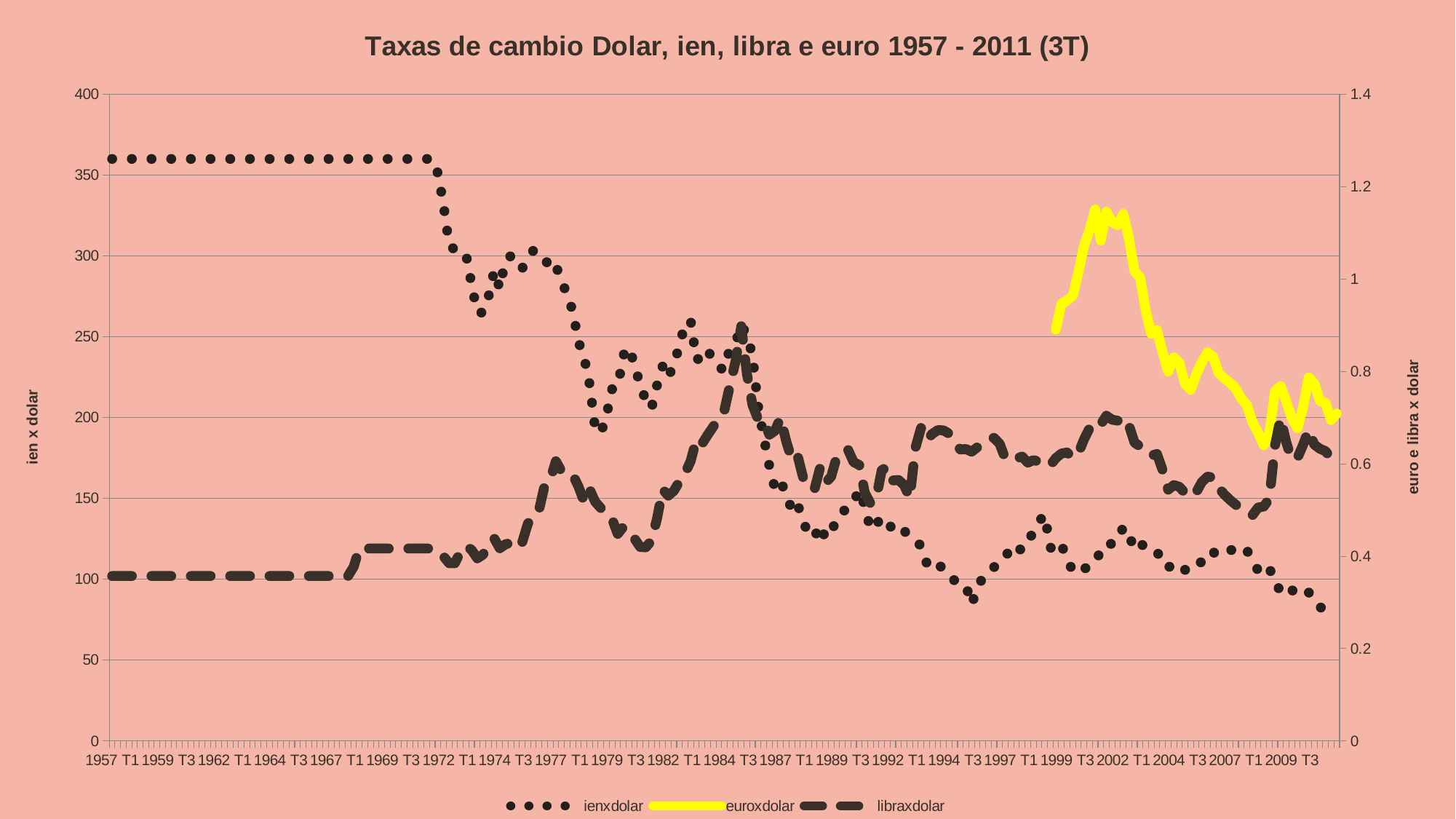

### Chart: Taxas de cambio Dolar, ien, libra e euro 1957 - 2011 (3T)

| Category |  |  |  |
|---|---|---|---|
| 1957 T1 | 360.0 | None | 0.3571430000000001 |
| 1957 T2 | 360.0 | None | 0.3571430000000001 |
| 1957 T3 | 360.0 | None | 0.3571430000000001 |
| 1957 T4 | 360.0 | None | 0.3571430000000001 |
| 1958 T1 | 360.0 | None | 0.3571430000000001 |
| 1958 T2 | 360.0 | None | 0.3571430000000001 |
| 1958 T3 | 360.0 | None | 0.3571430000000001 |
| 1958 T4 | 360.0 | None | 0.3571430000000001 |
| 1959 T1 | 360.0 | None | 0.3571430000000001 |
| 1959 T2 | 360.0 | None | 0.3571430000000001 |
| 1959 T3 | 360.0 | None | 0.3571430000000001 |
| 1959 T4 | 360.0 | None | 0.3571430000000001 |
| 1960 T1 | 360.0 | None | 0.3571430000000001 |
| 1960 T2 | 360.0 | None | 0.3571430000000001 |
| 1960 T3 | 360.0 | None | 0.3571430000000001 |
| 1960 T4 | 360.0 | None | 0.3571430000000001 |
| 1961 T1 | 360.0 | None | 0.3571430000000001 |
| 1961 T2 | 360.0 | None | 0.3571430000000001 |
| 1961 T3 | 360.0 | None | 0.3571430000000001 |
| 1961 T4 | 360.0 | None | 0.3571430000000001 |
| 1962 T1 | 360.0 | None | 0.3571430000000001 |
| 1962 T2 | 360.0 | None | 0.3571430000000001 |
| 1962 T3 | 360.0 | None | 0.3571430000000001 |
| 1962 T4 | 360.0 | None | 0.3571430000000001 |
| 1963 T1 | 360.0 | None | 0.3571430000000001 |
| 1963 T2 | 360.0 | None | 0.3571430000000001 |
| 1963 T3 | 360.0 | None | 0.3571430000000001 |
| 1963 T4 | 360.0 | None | 0.3571430000000001 |
| 1964 T1 | 360.0 | None | 0.3571430000000001 |
| 1964 T2 | 360.0 | None | 0.3571430000000001 |
| 1964 T3 | 360.0 | None | 0.3571430000000001 |
| 1964 T4 | 360.0 | None | 0.3571430000000001 |
| 1965 T1 | 360.0 | None | 0.3571430000000001 |
| 1965 T2 | 360.0 | None | 0.3571430000000001 |
| 1965 T3 | 360.0 | None | 0.3571430000000001 |
| 1965 T4 | 360.0 | None | 0.3571430000000001 |
| 1966 T1 | 360.0 | None | 0.3571430000000001 |
| 1966 T2 | 360.0 | None | 0.3571430000000001 |
| 1966 T3 | 360.0 | None | 0.3571430000000001 |
| 1966 T4 | 360.0 | None | 0.3571430000000001 |
| 1967 T1 | 360.0 | None | 0.3571430000000001 |
| 1967 T2 | 360.0 | None | 0.3571430000000001 |
| 1967 T3 | 360.0 | None | 0.3571430000000001 |
| 1967 T4 | 360.0 | None | 0.37698400000000043 |
| 1968 T1 | 360.0 | None | 0.416667 |
| 1968 T2 | 360.0 | None | 0.416667 |
| 1968 T3 | 360.0 | None | 0.416667 |
| 1968 T4 | 360.0 | None | 0.416667 |
| 1969 T1 | 360.0 | None | 0.416667 |
| 1969 T2 | 360.0 | None | 0.416667 |
| 1969 T3 | 360.0 | None | 0.416667 |
| 1969 T4 | 360.0 | None | 0.416667 |
| 1970 T1 | 360.0 | None | 0.416667 |
| 1970 T2 | 360.0 | None | 0.416667 |
| 1970 T3 | 360.0 | None | 0.416667 |
| 1970 T4 | 360.0 | None | 0.416667 |
| 1971 T1 | 360.0 | None | 0.416667 |
| 1971 T2 | 360.0 | None | 0.416667 |
| 1971 T3 | 350.9729999999998 | None | 0.41086300000000026 |
| 1971 T4 | 331.7369999999996 | None | 0.3994840000000005 |
| 1972 T1 | 306.55 | None | 0.3847870000000003 |
| 1972 T2 | 303.89299999999974 | None | 0.38473 |
| 1972 T3 | 301.103 | None | 0.409055 |
| 1972 T4 | 301.143 | None | 0.422991 |
| 1973 T1 | 282.1070000000001 | None | 0.413455 |
| 1973 T2 | 264.9829999999998 | None | 0.39534600000000036 |
| 1973 T3 | 265.003 | None | 0.40338600000000036 |
| 1973 T4 | 274.7129999999998 | None | 0.420497 |
| 1974 T1 | 290.82 | None | 0.4389670000000002 |
| 1974 T2 | 279.9199999999998 | None | 0.4172010000000001 |
| 1974 T3 | 297.583 | None | 0.4255830000000003 |
| 1974 T4 | 300.007 | None | 0.42927400000000027 |
| 1975 T1 | 293.27999999999975 | None | 0.418258 |
| 1975 T2 | 292.387 | None | 0.430277 |
| 1975 T3 | 297.947 | None | 0.4700240000000002 |
| 1975 T4 | 303.5369999999996 | None | 0.48960600000000026 |
| 1976 T1 | 302.387 | None | 0.500245 |
| 1976 T2 | 299.197 | None | 0.5536460000000004 |
| 1976 T3 | 291.06 | None | 0.566294 |
| 1976 T4 | 293.567 | None | 0.6058540000000004 |
| 1977 T1 | 285.57299999999975 | None | 0.5836050000000007 |
| 1977 T2 | 275.24 | None | 0.5817420000000004 |
| 1977 T3 | 266.16699999999975 | None | 0.5763659999999996 |
| 1977 T4 | 247.06 | None | 0.551374 |
| 1978 T1 | 237.64 | None | 0.5189279999999995 |
| 1978 T2 | 220.80700000000004 | None | 0.545127 |
| 1978 T3 | 192.83700000000007 | None | 0.51784 |
| 1978 T4 | 190.483 | None | 0.504124 |
| 1979 T1 | 201.46 | None | 0.496159 |
| 1979 T2 | 217.617 | None | 0.4808670000000003 |
| 1979 T3 | 218.86 | None | 0.44825600000000027 |
| 1979 T4 | 238.62300000000002 | None | 0.463442 |
| 1980 T1 | 243.543 | None | 0.4438890000000004 |
| 1980 T2 | 232.69 | None | 0.4379900000000003 |
| 1980 T3 | 220.083 | None | 0.4200000000000002 |
| 1980 T4 | 210.647 | None | 0.41930100000000026 |
| 1981 T1 | 205.57 | None | 0.43338900000000036 |
| 1981 T2 | 220.0 | None | 0.4813250000000002 |
| 1981 T3 | 231.89000000000001 | None | 0.544739 |
| 1981 T4 | 224.68300000000002 | None | 0.5311119999999996 |
| 1982 T1 | 233.49300000000002 | None | 0.541595 |
| 1982 T2 | 244.267 | None | 0.5620000000000005 |
| 1982 T3 | 258.863 | None | 0.5796720000000004 |
| 1982 T4 | 259.683 | None | 0.606521 |
| 1983 T1 | 235.737 | None | 0.6530850000000006 |
| 1983 T2 | 237.53300000000002 | None | 0.643048 |
| 1983 T3 | 242.53300000000002 | None | 0.662312 |
| 1983 T4 | 234.243 | None | 0.6804540000000004 |
| 1984 T1 | 231.007 | None | 0.6972960000000006 |
| 1984 T2 | 229.607 | None | 0.716157 |
| 1984 T3 | 243.4570000000001 | None | 0.771047 |
| 1984 T4 | 246.02 | None | 0.8227260000000004 |
| 1985 T1 | 257.683 | None | 0.8978080000000007 |
| 1985 T2 | 250.733 | None | 0.795631 |
| 1985 T3 | 238.637 | None | 0.727359 |
| 1985 T4 | 207.09 | None | 0.6961860000000004 |
| 1986 T1 | 187.8800000000001 | None | 0.6946000000000009 |
| 1986 T2 | 170.133 | None | 0.6630150000000005 |
| 1986 T3 | 155.77299999999997 | None | 0.6715400000000006 |
| 1986 T4 | 160.293 | None | 0.6996340000000008 |
| 1987 T1 | 153.167 | None | 0.649103 |
| 1987 T2 | 142.667 | None | 0.6089080000000004 |
| 1987 T3 | 146.923 | None | 0.6187530000000004 |
| 1987 T4 | 135.793 | None | 0.570942 |
| 1988 T1 | 128.0 | None | 0.556846 |
| 1988 T2 | 125.613 | None | 0.543042 |
| 1988 T3 | 133.713 | None | 0.589862 |
| 1988 T4 | 125.28 | None | 0.558931 |
| 1989 T1 | 128.453 | None | 0.572128 |
| 1989 T2 | 138.073 | None | 0.6152420000000004 |
| 1989 T3 | 142.29399999999998 | None | 0.626488 |
| 1989 T4 | 143.037 | None | 0.630833 |
| 1990 T1 | 147.9 | None | 0.603573 |
| 1990 T2 | 155.253 | None | 0.597488 |
| 1990 T3 | 145.23 | None | 0.5375229999999994 |
| 1990 T4 | 130.787 | None | 0.514125 |
| 1991 T1 | 133.853 | None | 0.524235 |
| 1991 T2 | 138.31 | None | 0.5860440000000005 |
| 1991 T3 | 137.16 | None | 0.5937970000000005 |
| 1991 T4 | 129.503 | None | 0.563985 |
| 1992 T1 | 128.43 | None | 0.564989 |
| 1992 T2 | 130.303 | None | 0.5538000000000004 |
| 1992 T3 | 124.893 | None | 0.525894 |
| 1992 T4 | 122.979 | None | 0.634414 |
| 1993 T1 | 121.01300000000002 | None | 0.6777720000000007 |
| 1993 T2 | 110.063 | None | 0.651316 |
| 1993 T3 | 105.57499999999999 | None | 0.664867 |
| 1993 T4 | 108.14 | None | 0.6730710000000008 |
| 1994 T1 | 107.61999999999999 | None | 0.672364 |
| 1994 T2 | 103.327 | None | 0.6652800000000004 |
| 1994 T3 | 99.05079999999998 | None | 0.6450310000000005 |
| 1994 T4 | 98.83379999999998 | None | 0.6310310000000005 |
| 1995 T1 | 96.259 | None | 0.6320700000000005 |
| 1995 T2 | 84.43130000000001 | None | 0.6262000000000004 |
| 1995 T3 | 94.0856 | None | 0.6355269999999995 |
| 1995 T4 | 101.462 | None | 0.6408760000000004 |
| 1996 T1 | 105.79300000000002 | None | 0.6531240000000007 |
| 1996 T2 | 107.589 | None | 0.656217 |
| 1996 T3 | 108.94000000000005 | None | 0.643437 |
| 1996 T4 | 112.79400000000005 | None | 0.6110550000000005 |
| 1997 T1 | 121.223 | None | 0.61353 |
| 1997 T2 | 119.568 | None | 0.611508 |
| 1997 T3 | 117.935 | None | 0.6157880000000004 |
| 1997 T4 | 125.238 | None | 0.602518 |
| 1998 T1 | 128.049 | None | 0.607869 |
| 1998 T2 | 135.74499999999998 | None | 0.6049970000000005 |
| 1998 T3 | 139.994 | None | 0.6055450000000004 |
| 1998 T4 | 119.834 | None | 0.596883 |
| 1999 T1 | 116.54 | 0.8909270000000006 | 0.612343 |
| 1999 T2 | 120.94000000000005 | 0.946311 | 0.6222800000000005 |
| 1999 T3 | 113.611 | 0.953957 | 0.6246710000000008 |
| 1999 T4 | 104.536 | 0.9633129999999994 | 0.6129329999999995 |
| 2000 T1 | 107.06 | 1.0135699999999992 | 0.6224129999999995 |
| 2000 T2 | 106.607 | 1.07134 | 0.652597 |
| 2000 T3 | 107.574 | 1.105839999999999 | 0.6771730000000006 |
| 2000 T4 | 109.821 | 1.15086 | 0.6915400000000007 |
| 2001 T1 | 118.086 | 1.0836599999999998 | 0.6854730000000004 |
| 2001 T2 | 122.637 | 1.1459199999999998 | 0.70413 |
| 2001 T3 | 121.74400000000006 | 1.1235899999999999 | 0.6956630000000006 |
| 2001 T4 | 123.649 | 1.11686 | 0.6933530000000004 |
| 2002 T1 | 132.46 | 1.14121 | 0.7014169999999993 |
| 2002 T2 | 127.051 | 1.08886 | 0.6838030000000007 |
| 2002 T3 | 119.146 | 1.01677 | 0.6460100000000004 |
| 2002 T4 | 122.895 | 1.0033599999999998 | 0.637663 |
| 2003 T1 | 118.821 | 0.931837 | 0.6239700000000006 |
| 2003 T2 | 118.44000000000005 | 0.8813500000000004 | 0.617913 |
| 2003 T3 | 117.569 | 0.8896700000000007 | 0.62131 |
| 2003 T4 | 108.90400000000002 | 0.84128 | 0.5866970000000006 |
| 2004 T1 | 107.228 | 0.79977 | 0.5439169999999994 |
| 2004 T2 | 109.748 | 0.8305169999999993 | 0.554003 |
| 2004 T3 | 109.90900000000002 | 0.8184129999999993 | 0.55018 |
| 2004 T4 | 105.886 | 0.77276 | 0.53662 |
| 2005 T1 | 104.713 | 0.7605669999999995 | 0.5284969999999996 |
| 2005 T2 | 107.635 | 0.7943169999999994 | 0.53871 |
| 2005 T3 | 111.238 | 0.820133 | 0.560673 |
| 2005 T4 | 117.288 | 0.8414629999999993 | 0.5721129999999994 |
| 2006 T1 | 116.883 | 0.831983 | 0.570613 |
| 2006 T2 | 114.41600000000005 | 0.796247 | 0.547853 |
| 2006 T3 | 116.187 | 0.7849129999999994 | 0.5335699999999995 |
| 2006 T4 | 117.712 | 0.77542 | 0.52191 |
| 2007 T1 | 119.43300000000002 | 0.763153 | 0.5116629999999994 |
| 2007 T2 | 120.739 | 0.7417629999999995 | 0.5034329999999994 |
| 2007 T3 | 117.776 | 0.7276629999999995 | 0.49514 |
| 2007 T4 | 113.065 | 0.6899700000000007 | 0.48885000000000023 |
| 2008 T1 | 105.204 | 0.6672700000000006 | 0.5053629999999992 |
| 2008 T2 | 104.51100000000002 | 0.640266 | 0.507603 |
| 2008 T3 | 107.613 | 0.6661000000000006 | 0.52415 |
| 2008 T4 | 96.1105 | 0.757063 | 0.6387480000000008 |
| 2009 T1 | 93.7161 | 0.768167 | 0.6990340000000007 |
| 2009 T2 | 97.27499999999999 | 0.735174 | 0.6470300000000004 |
| 2009 T3 | 93.6091 | 0.6992040000000007 | 0.6093629999999994 |
| 2009 T4 | 89.6802 | 0.6768280000000008 | 0.6122500000000004 |
| 2010 T1 | 90.65339999999995 | 0.7224129999999994 | 0.6410920000000004 |
| 2010 T2 | 92.0213 | 0.787095 | 0.6732560000000004 |
| 2010 T3 | 85.85529999999999 | 0.7745059999999996 | 0.641783 |
| 2010 T4 | 82.5895 | 0.736166 | 0.632586 |
| 2011 T1 | 82.30079999999998 | 0.7318310000000005 | 0.6275269999999995 |
| 2011 T2 | 81.7053 | 0.6948080000000008 | 0.6118770000000004 |
| 2011 T3 | 77.8186 | 0.7087590000000006 | 0.62155 |